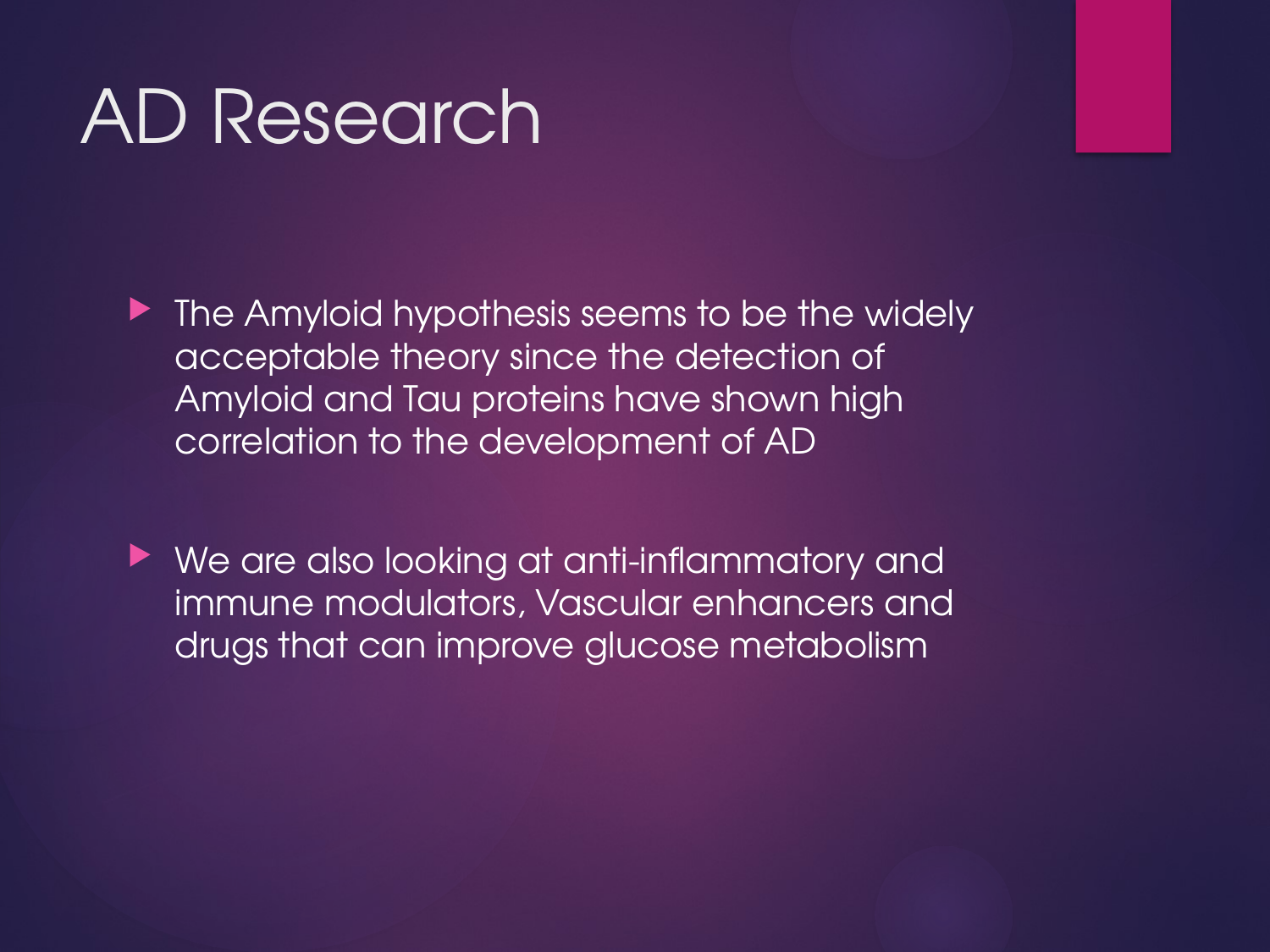

# AD Research
The Amyloid hypothesis seems to be the widely acceptable theory since the detection of Amyloid and Tau proteins have shown high correlation to the development of AD

We are also looking at anti-inflammatory and immune modulators, Vascular enhancers and drugs that can improve glucose metabolism